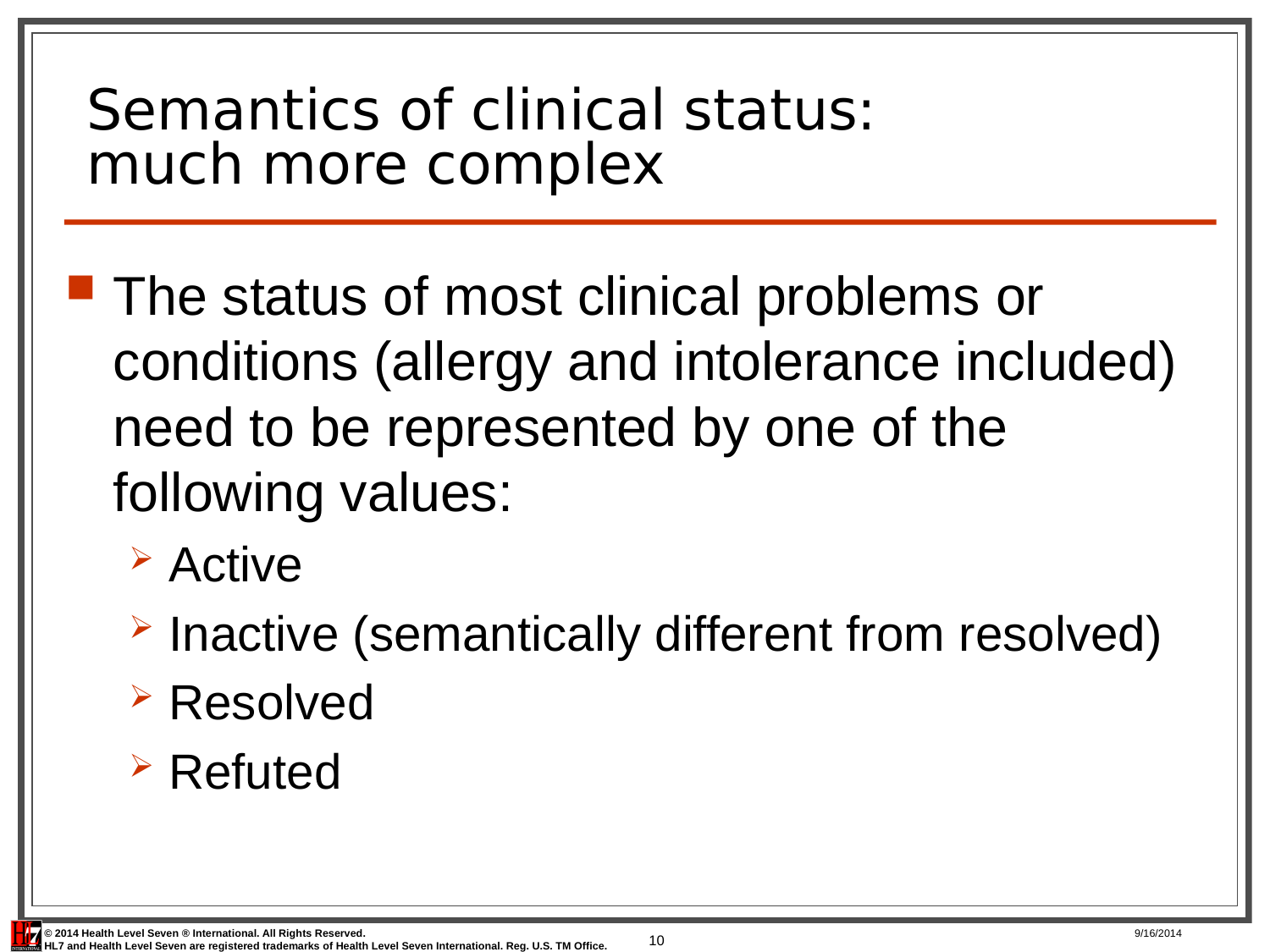

# Semantics of clinical status: much more complex
The status of most clinical problems or conditions (allergy and intolerance included) need to be represented by one of the following values:
Active
Inactive (semantically different from resolved)
Resolved
Refuted
10
9/16/2014